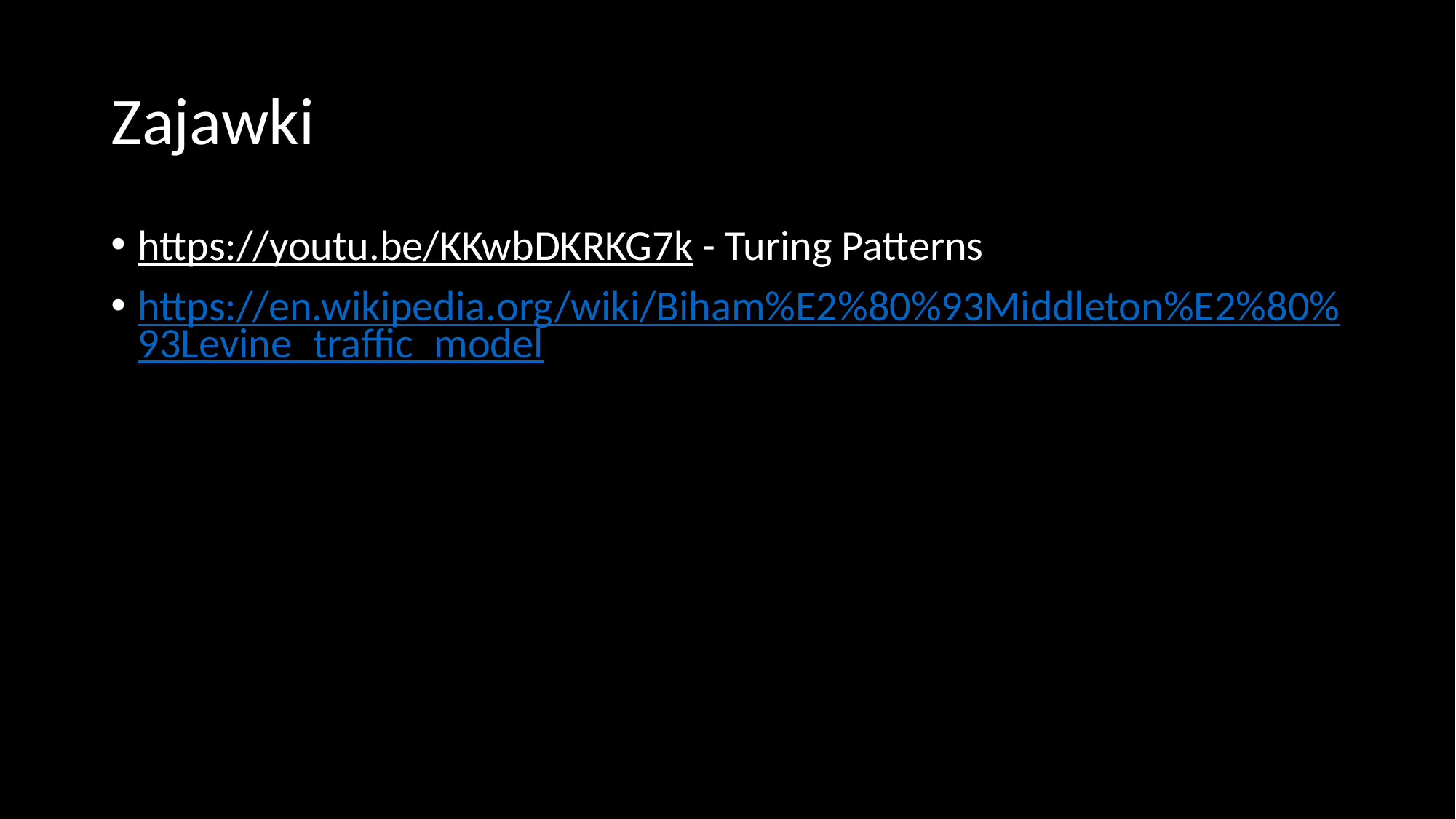

# Zajawki
https://youtu.be/KKwbDKRKG7k - Turing Patterns
https://en.wikipedia.org/wiki/Biham%E2%80%93Middleton%E2%80%93Levine_traffic_model